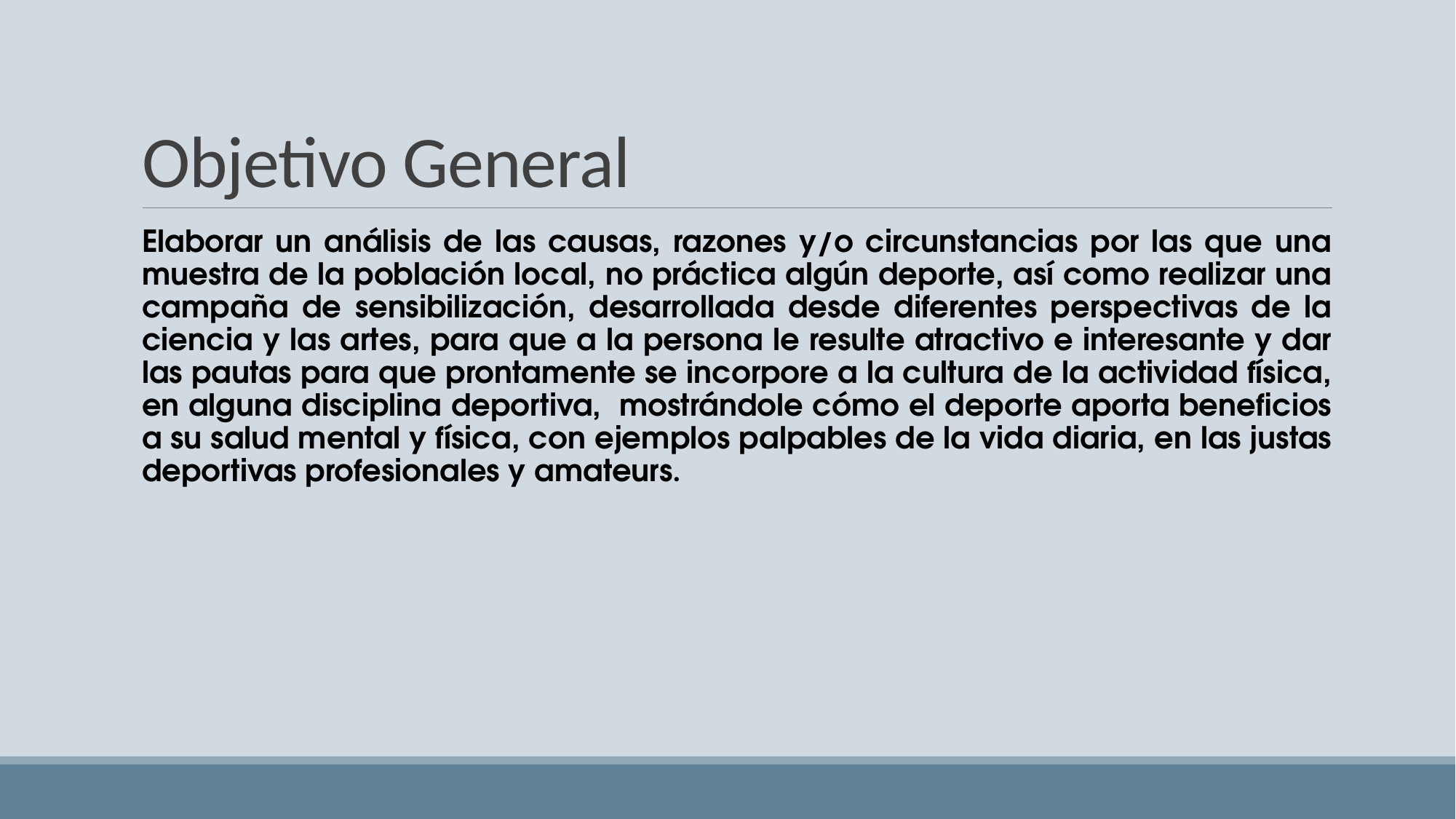

# Objetivo General
Elaborar un análisis de las causas, razones y/o circunstancias por las que una muestra de la población local, no práctica algún deporte, así como realizar una campaña de sensibilización, desarrollada desde diferentes perspectivas de la ciencia y las artes, para que a la persona le resulte atractivo e interesante y dar las pautas para que prontamente se incorpore a la cultura de la actividad física, en alguna disciplina deportiva,  mostrándole cómo el deporte aporta beneficios a su salud mental y física, con ejemplos palpables de la vida diaria, en las justas deportivas profesionales y amateurs.